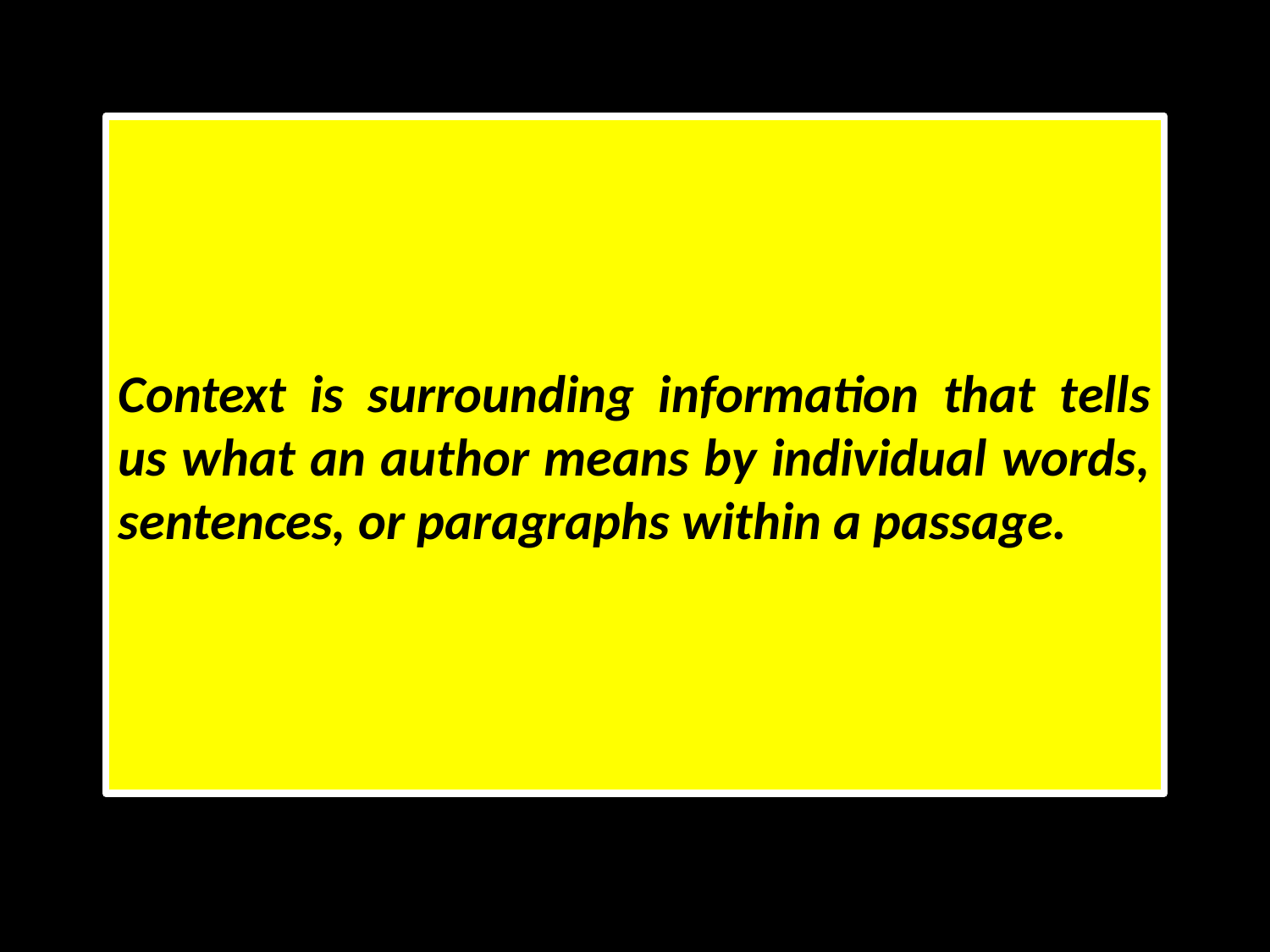

Context is surrounding information that tells us what an author means by individual words, sentences, or paragraphs within a passage.